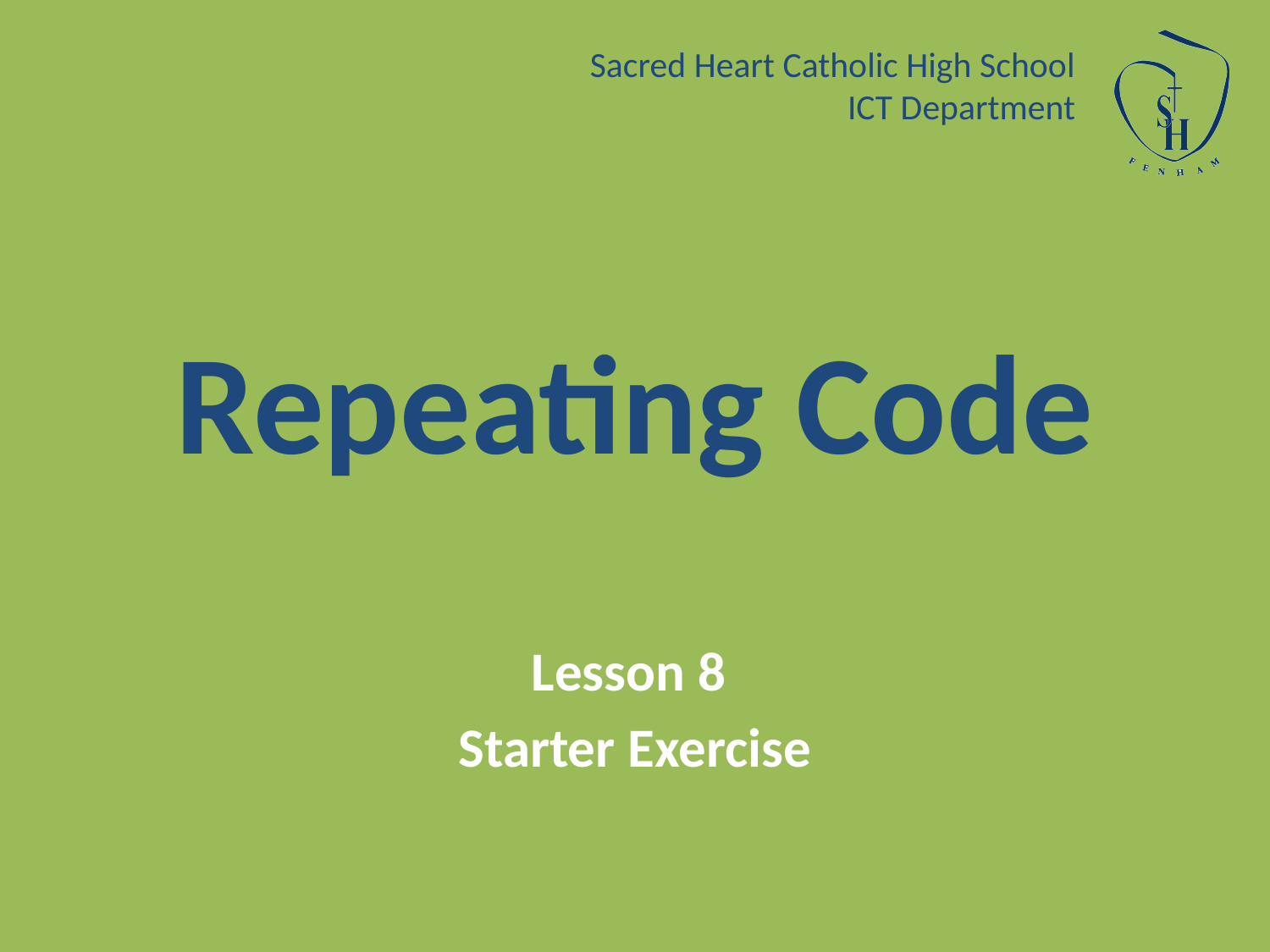

Sacred Heart Catholic High School
ICT Department
# Repeating Code
Lesson 8
Starter Exercise